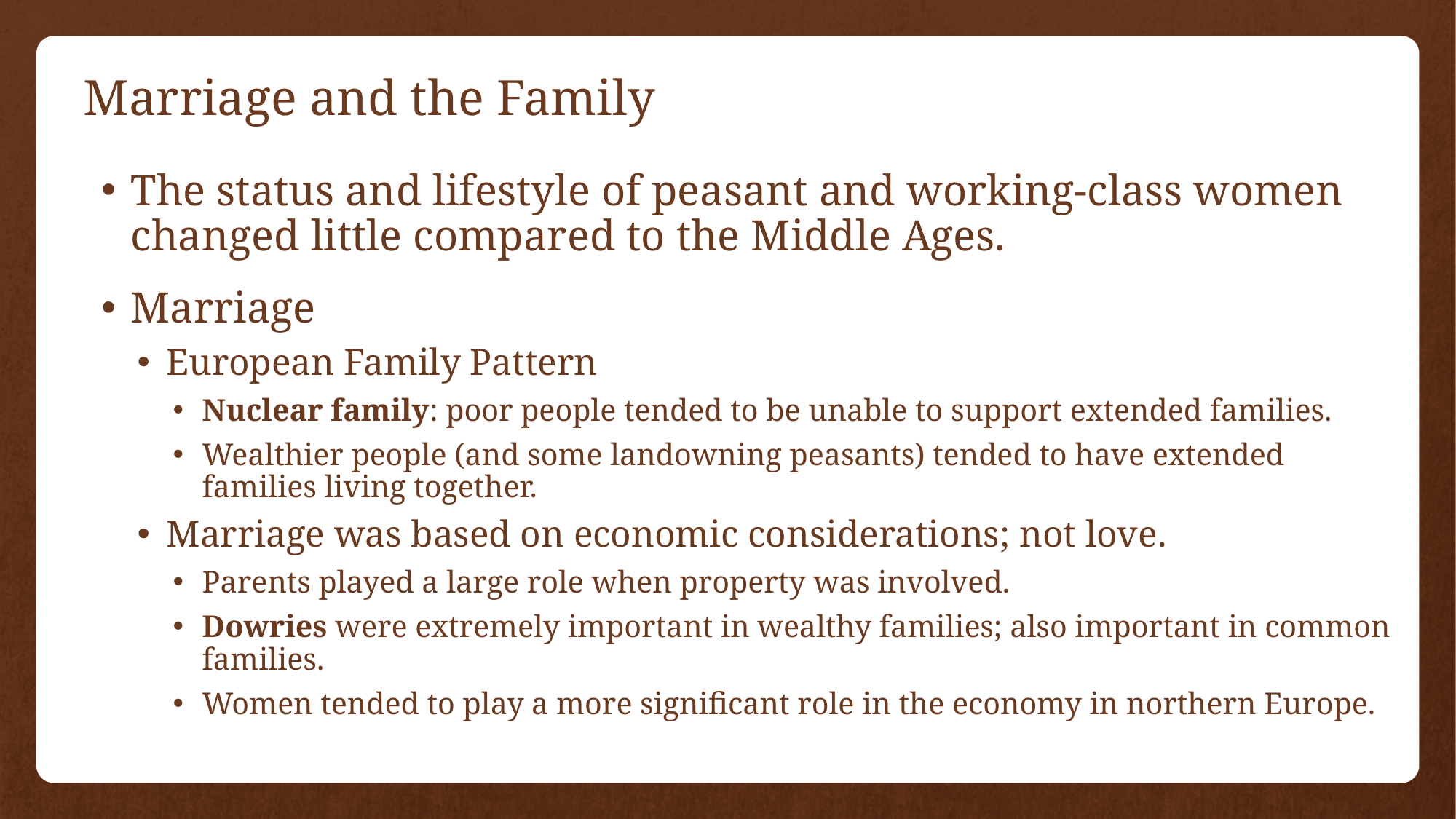

# Marriage and the Family
The status and lifestyle of peasant and working-class women changed little compared to the Middle Ages.
Marriage
European Family Pattern
Nuclear family: poor people tended to be unable to support extended families.
Wealthier people (and some landowning peasants) tended to have extended families living together.
Marriage was based on economic considerations; not love.
Parents played a large role when property was involved.
Dowries were extremely important in wealthy families; also important in common families.
Women tended to play a more significant role in the economy in northern Europe.